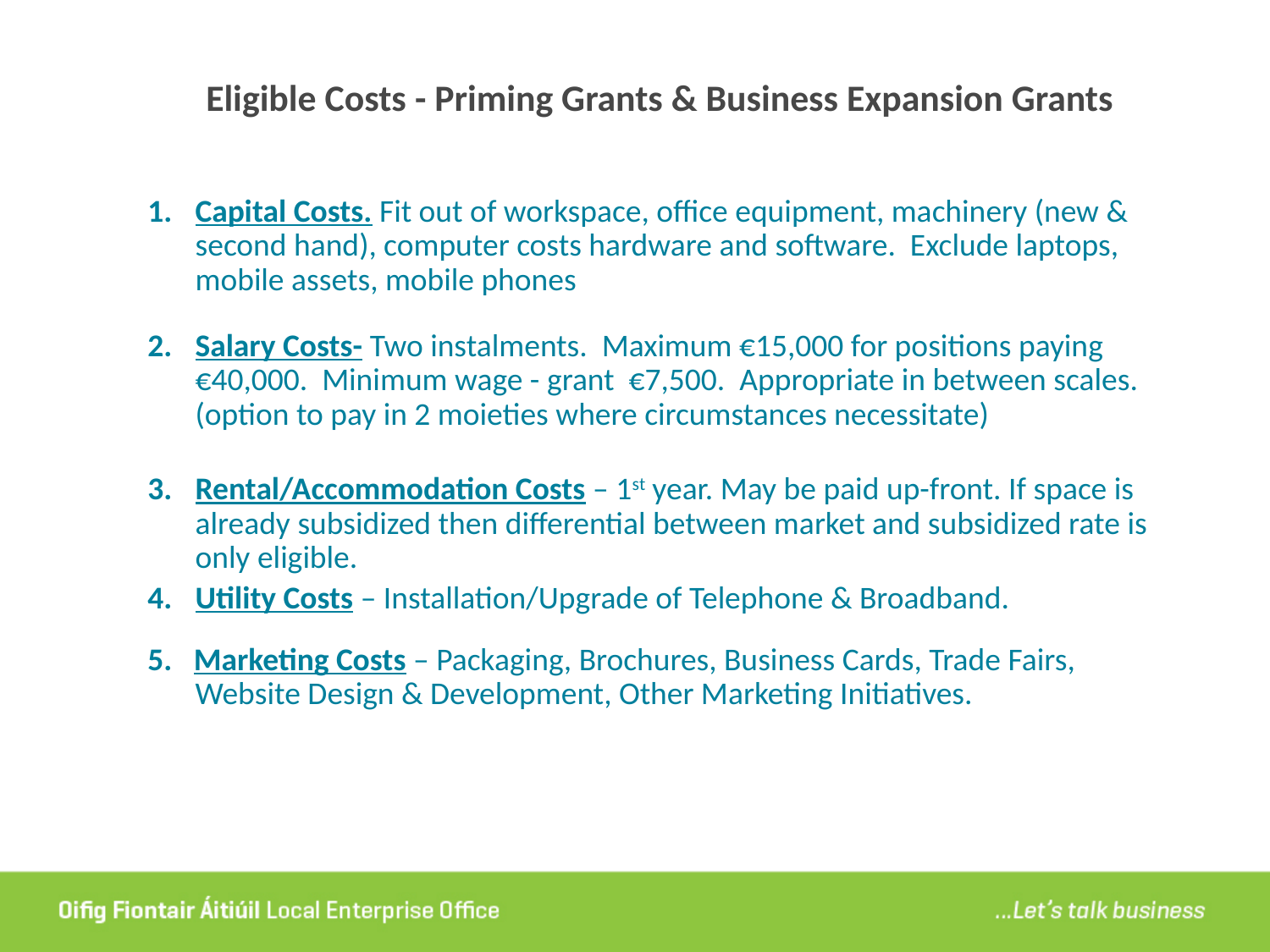

# Eligible Costs - Priming Grants & Business Expansion Grants
Capital Costs. Fit out of workspace, office equipment, machinery (new & second hand), computer costs hardware and software.  Exclude laptops, mobile assets, mobile phones
Salary Costs- Two instalments.  Maximum €15,000 for positions paying €40,000.  Minimum wage - grant  €7,500.  Appropriate in between scales. (option to pay in 2 moieties where circumstances necessitate)
Rental/Accommodation Costs – 1st year. May be paid up-front. If space is already subsidized then differential between market and subsidized rate is only eligible.
Utility Costs – Installation/Upgrade of Telephone & Broadband.
5.   Marketing Costs – Packaging, Brochures, Business Cards, Trade Fairs, Website Design & Development, Other Marketing Initiatives.